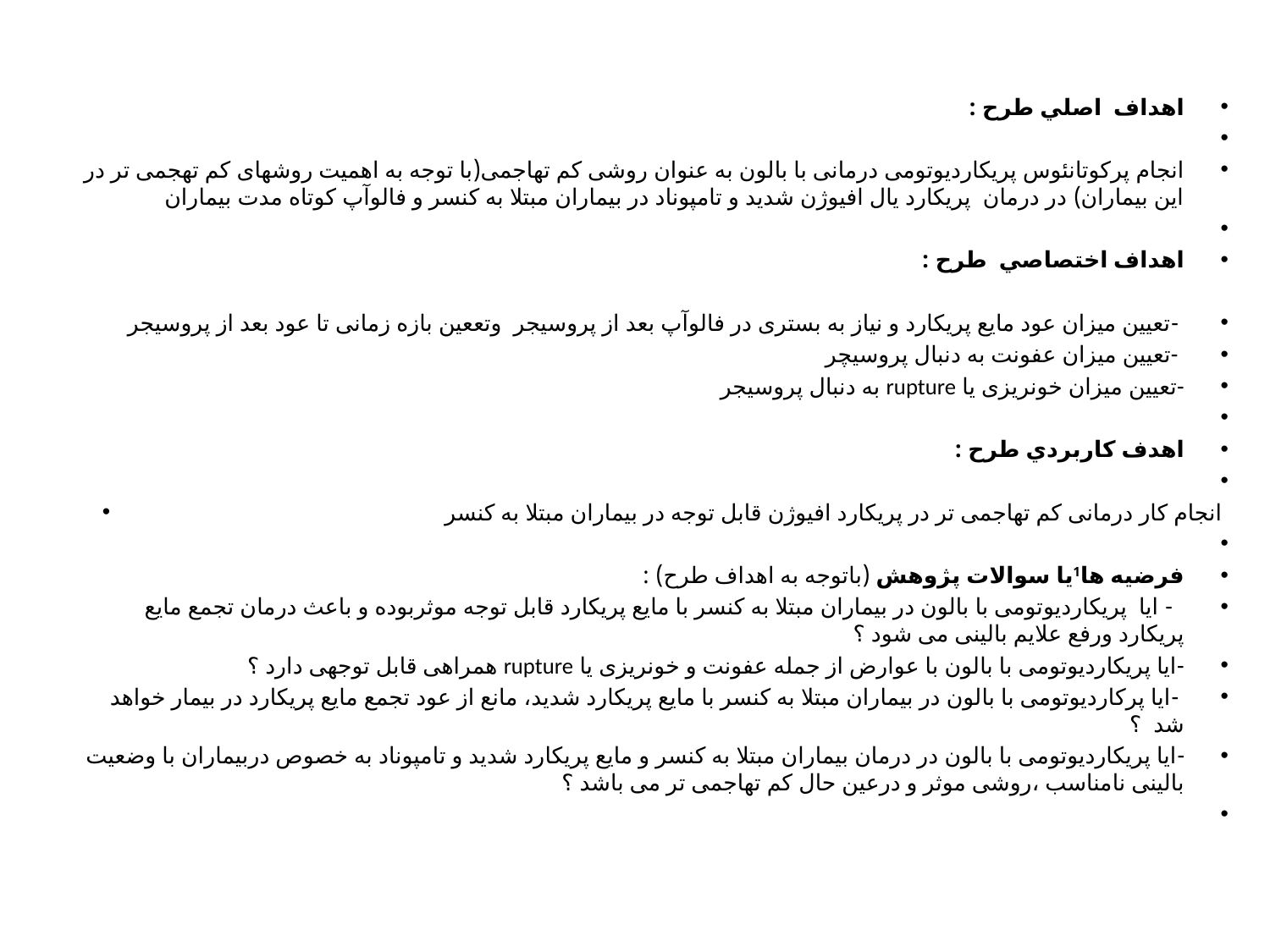

#
اهداف  اصلي طرح :

انجام پرکوتانئوس پریکاردیوتومی درمانی با بالون به عنوان روشی کم تهاجمی(با توجه به اهمیت روشهای کم تهجمی تر در این بیماران) در درمان  پریکارد یال افیوژن شدید و تامپوناد در بیماران مبتلا به کنسر و فالوآپ کوتاه مدت بیماران

اهداف اختصاصي  طرح :

 -تعیین میزان عود مایع پریکارد و نیاز به بستری در فالوآپ بعد از پروسیجر  وتععین بازه زمانی تا عود بعد از پروسیجر
 -تعیین میزان عفونت به دنبال پروسیچر
-تعیین میزان خونریزی یا rupture به دنبال پروسیجر

اهدف كاربردي طرح :

        انجام کار درمانی کم تهاجمی تر در پریکارد افیوژن قابل توجه در بیماران مبتلا به کنسر

فرضيه ها1يا سوالات پژوهش (باتوجه به اهداف طرح) :
  - ایا  پریکاردیوتومی با بالون در بیماران مبتلا به کنسر با مایع پریکارد قابل توجه موثربوده و باعث درمان تجمع مایع   پریکارد ورفع علایم بالینی می شود ؟
-ایا پریکاردیوتومی با بالون با عوارض از جمله عفونت و خونریزی یا rupture همراهی قابل توجهی دارد ؟
 -ایا پرکاردیوتومی با بالون در بیماران مبتلا به کنسر با مایع پریکارد شدید، مانع از عود تجمع مایع پریکارد در بیمار خواهد شد  ؟
-ایا پریکاردیوتومی با بالون در درمان بیماران مبتلا به کنسر و مایع پریکارد شدید و تامپوناد به خصوص دربیماران با وضعیت بالینی نامناسب ،روشی موثر و درعین حال کم تهاجمی تر می باشد ؟